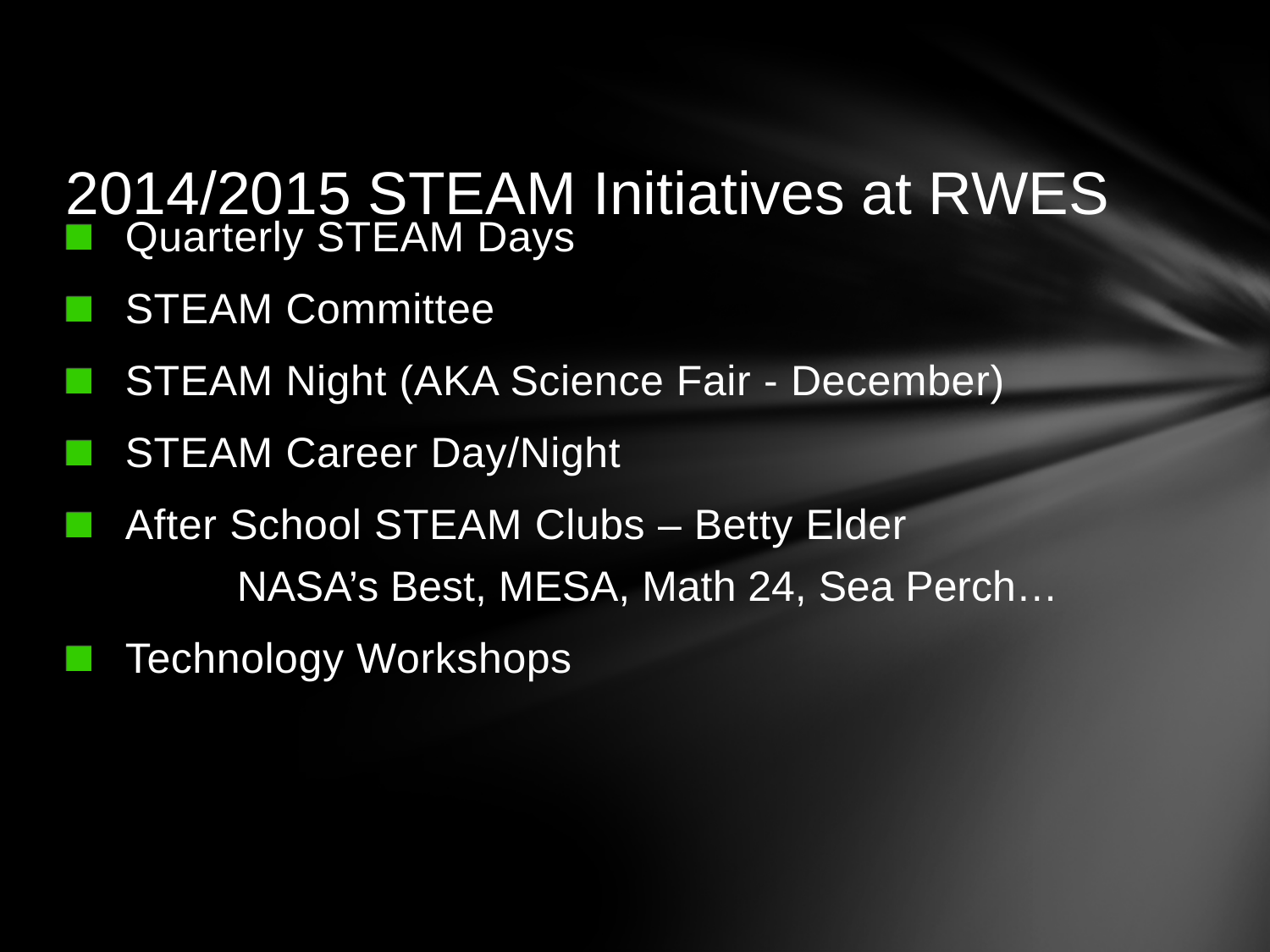

# 2014/2015 STEAM Initiatives at RWES
Quarterly STEAM Days
STEAM Committee
STEAM Night (AKA Science Fair - December)
STEAM Career Day/Night
After School STEAM Clubs – Betty Elder
	NASA’s Best, MESA, Math 24, Sea Perch…
Technology Workshops